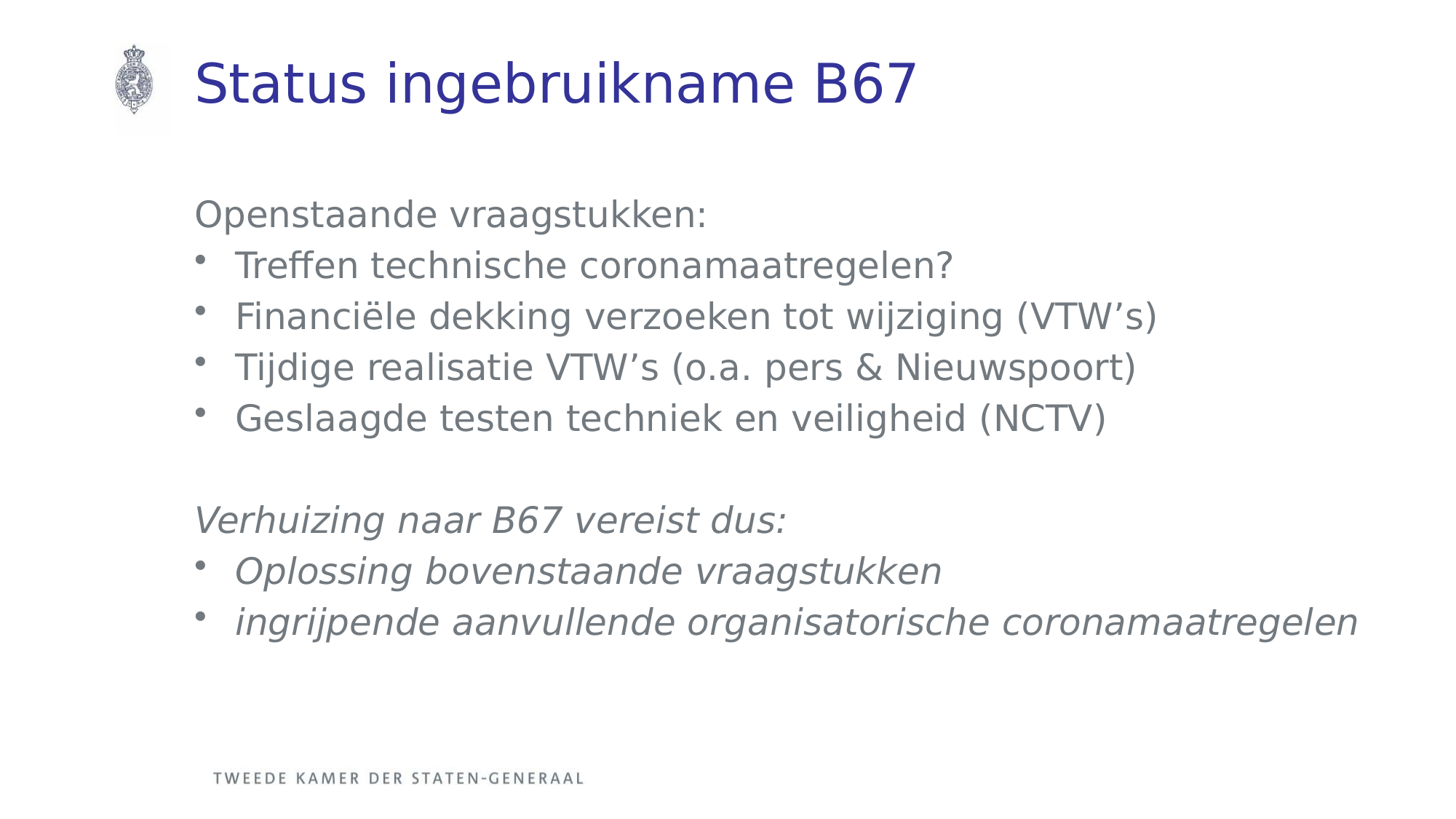

# Status ingebruikname B67
Openstaande vraagstukken:
Treffen technische coronamaatregelen?
Financiële dekking verzoeken tot wijziging (VTW’s)
Tijdige realisatie VTW’s (o.a. pers & Nieuwspoort)
Geslaagde testen techniek en veiligheid (NCTV)

Verhuizing naar B67 vereist dus:
Oplossing bovenstaande vraagstukken
ingrijpende aanvullende organisatorische coronamaatregelen